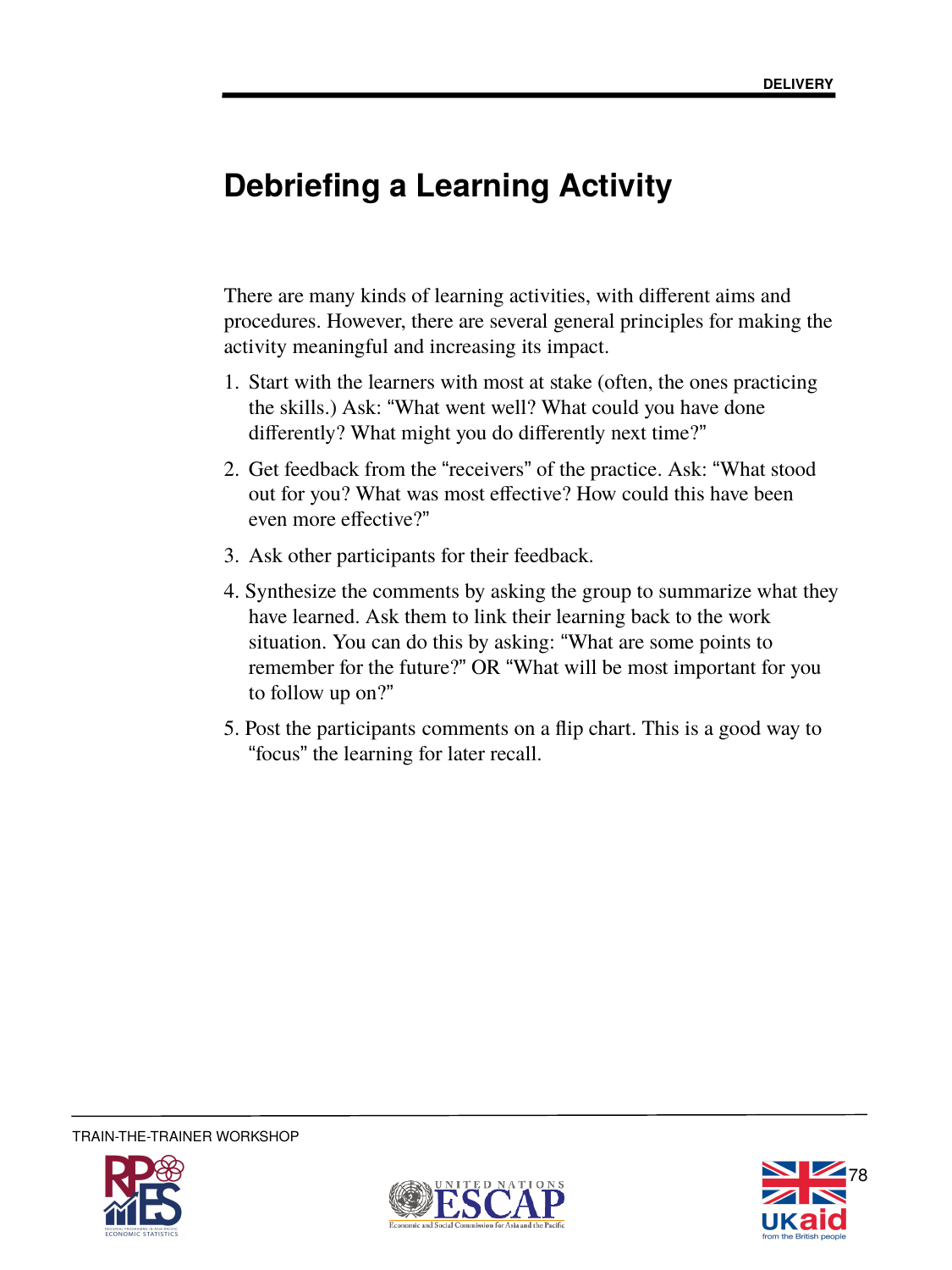

DELIVERY

Debriefing a Learning Activity
There are many kinds of learning activities, with different aims and procedures. However, there are several general principles for making the activity meaningful and increasing its impact.
1.	Start with the learners with most at stake (often, the ones practicing 	the skills.) Ask: “What went well? What could you have done 	differently? What might you do differently next time?”
2. 	Get feedback from the “receivers” of the practice. Ask: “What stood 	out for you? What was most effective? How could this have been 	even more effective?”
3.	Ask other participants for their feedback.
4. Synthesize the comments by asking the group to summarize what they 	have learned. Ask them to link their learning back to the work 	situation. You can do this by asking: “What are some points to 	remember for the future?” OR “What will be most important for you 	to follow up on?”
5. Post the participants comments on a flip chart. This is a good way to 	“focus” the learning for later recall.
78